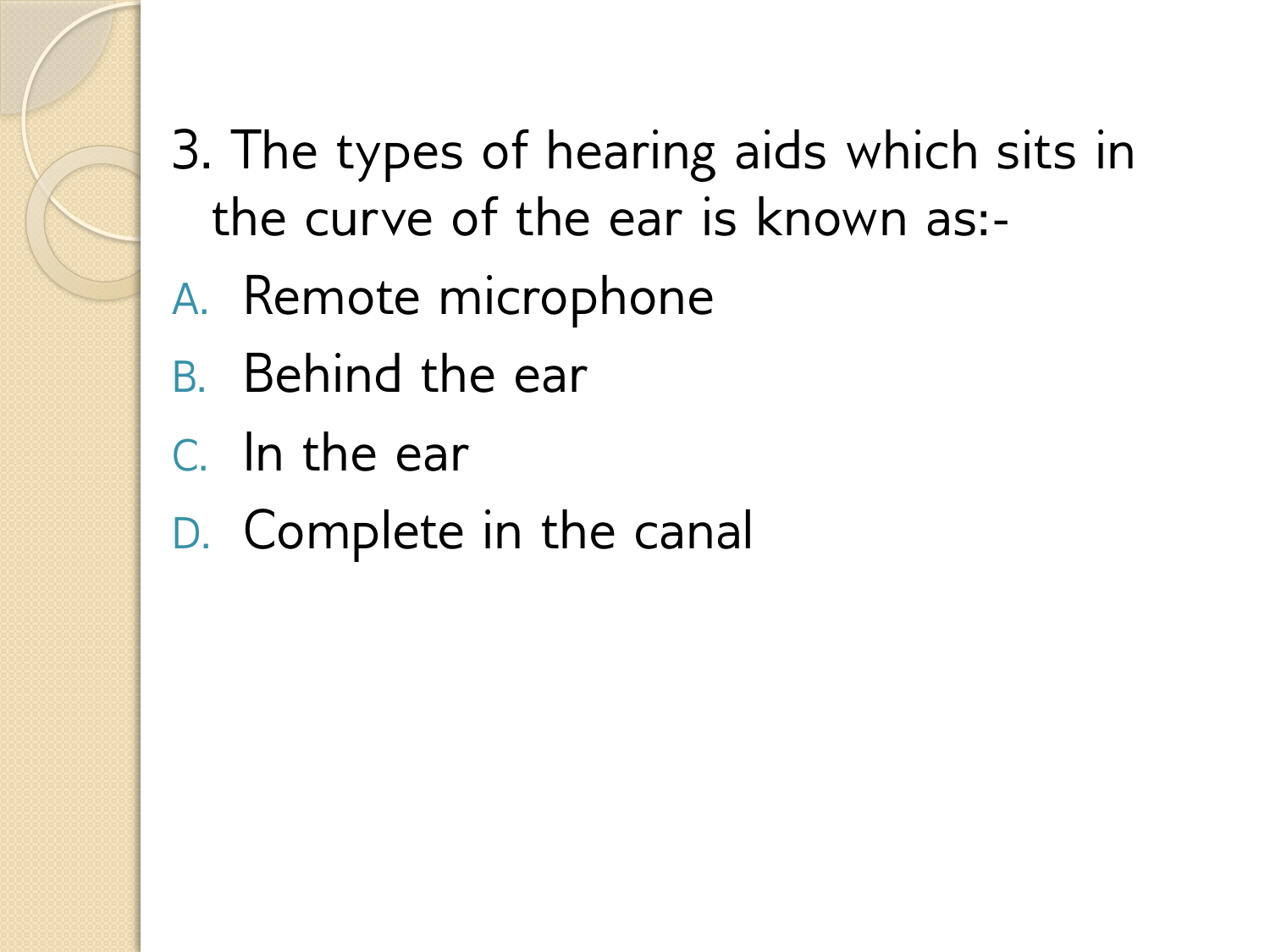

3. The types of hearing aids which sits in the curve of the ear is known as:-
Remote microphone
Behind the ear
In the ear
Complete in the canal